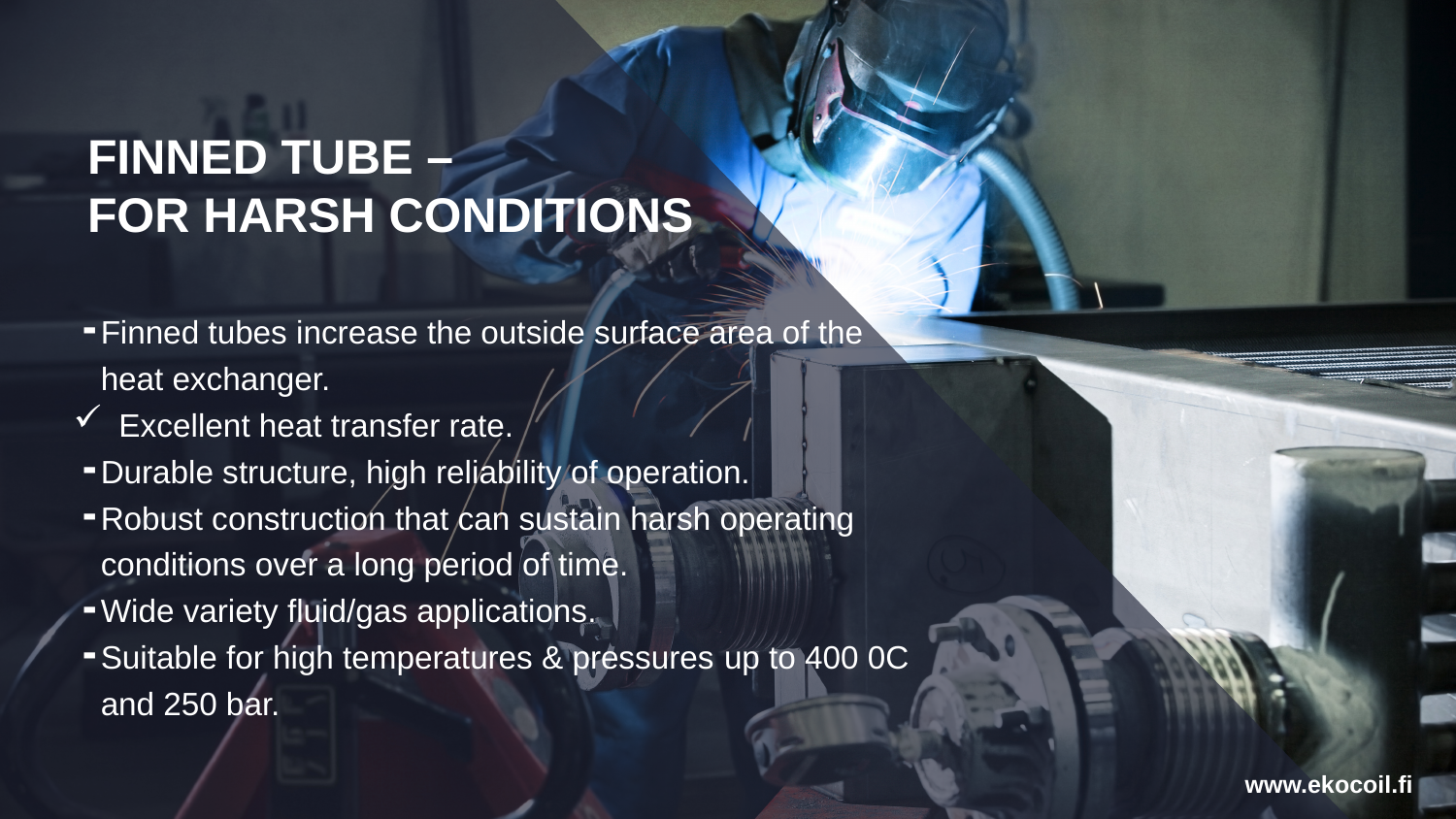

# FINNED TUBE – FOR HARSH CONDITIONS
Finned tubes increase the outside surface area of the heat exchanger.
Excellent heat transfer rate.
Durable structure, high reliability of operation.
Robust construction that can sustain harsh operating conditions over a long period of time.
Wide variety fluid/gas applications.
Suitable for high temperatures & pressures up to 400 0C and 250 bar.

www.ekocoil.fi